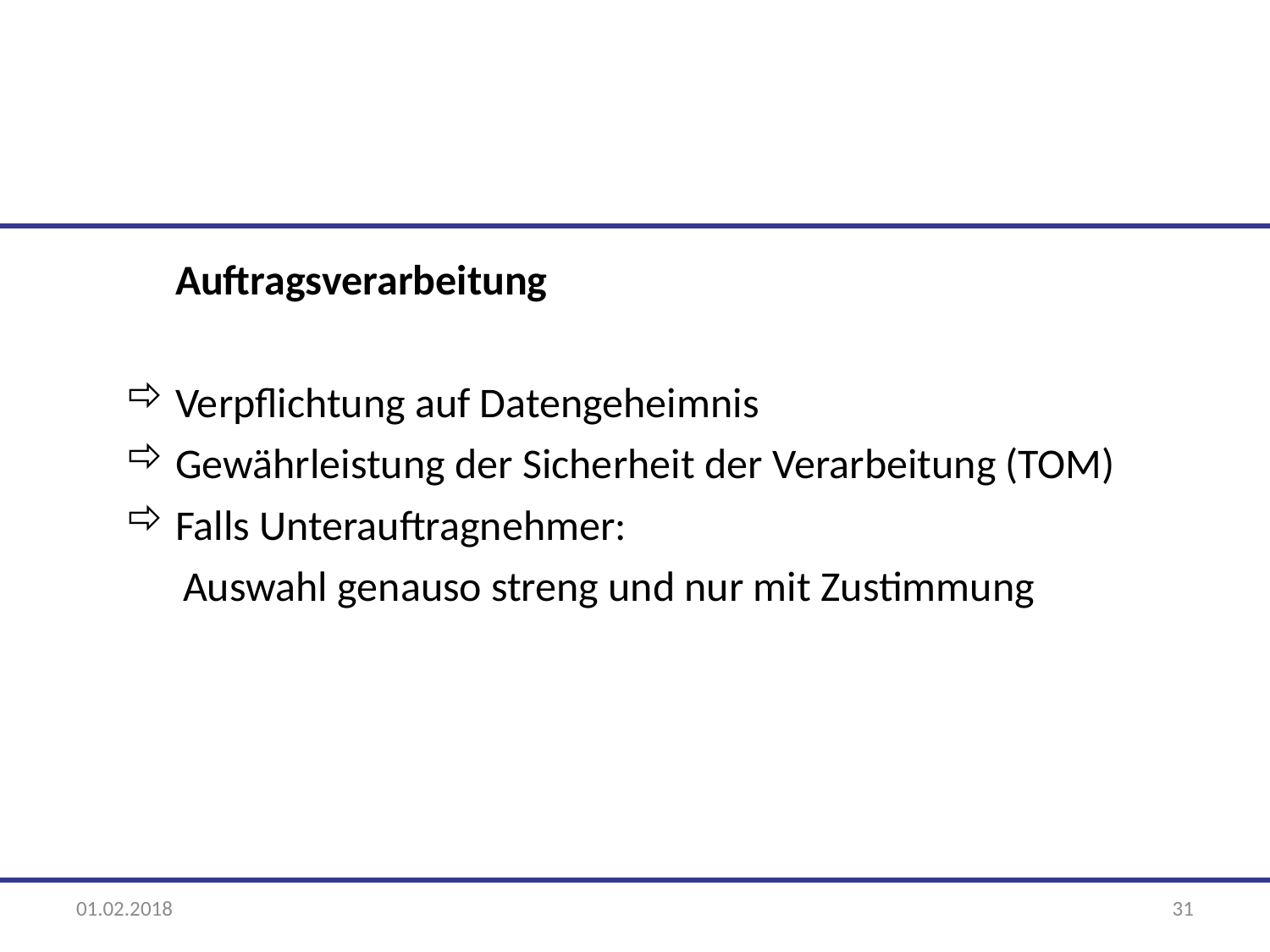

Auftragsverarbeitung

Verpflichtung auf Datengeheimnis
Gewährleistung der Sicherheit der Verarbeitung (TOM)
Falls Unterauftragnehmer:
      Auswahl genauso streng und nur mit Zustimmung

01.02.2018
31